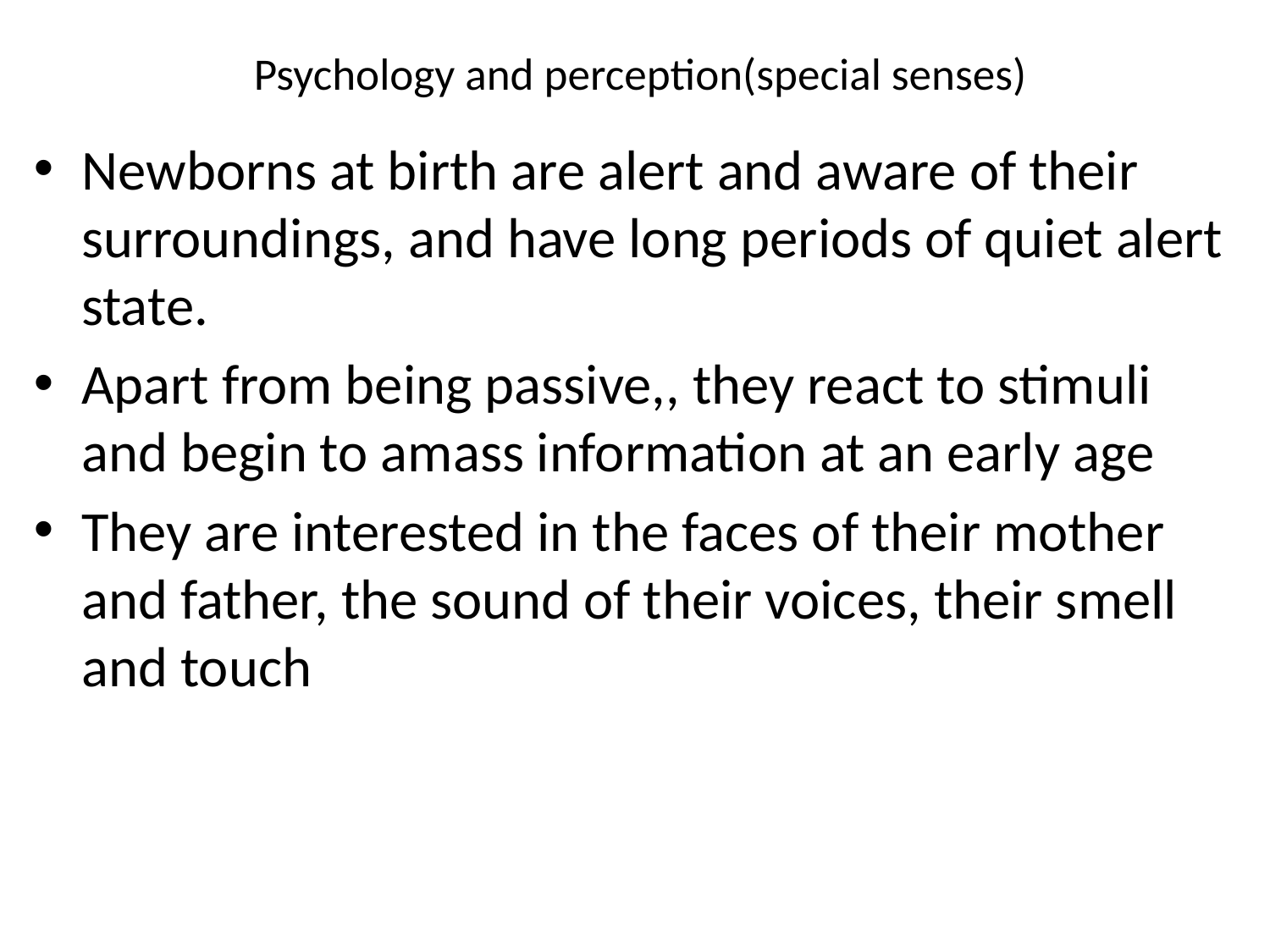

# Psychology and perception(special senses)
Newborns at birth are alert and aware of their surroundings, and have long periods of quiet alert state.
Apart from being passive,, they react to stimuli and begin to amass information at an early age
They are interested in the faces of their mother and father, the sound of their voices, their smell and touch